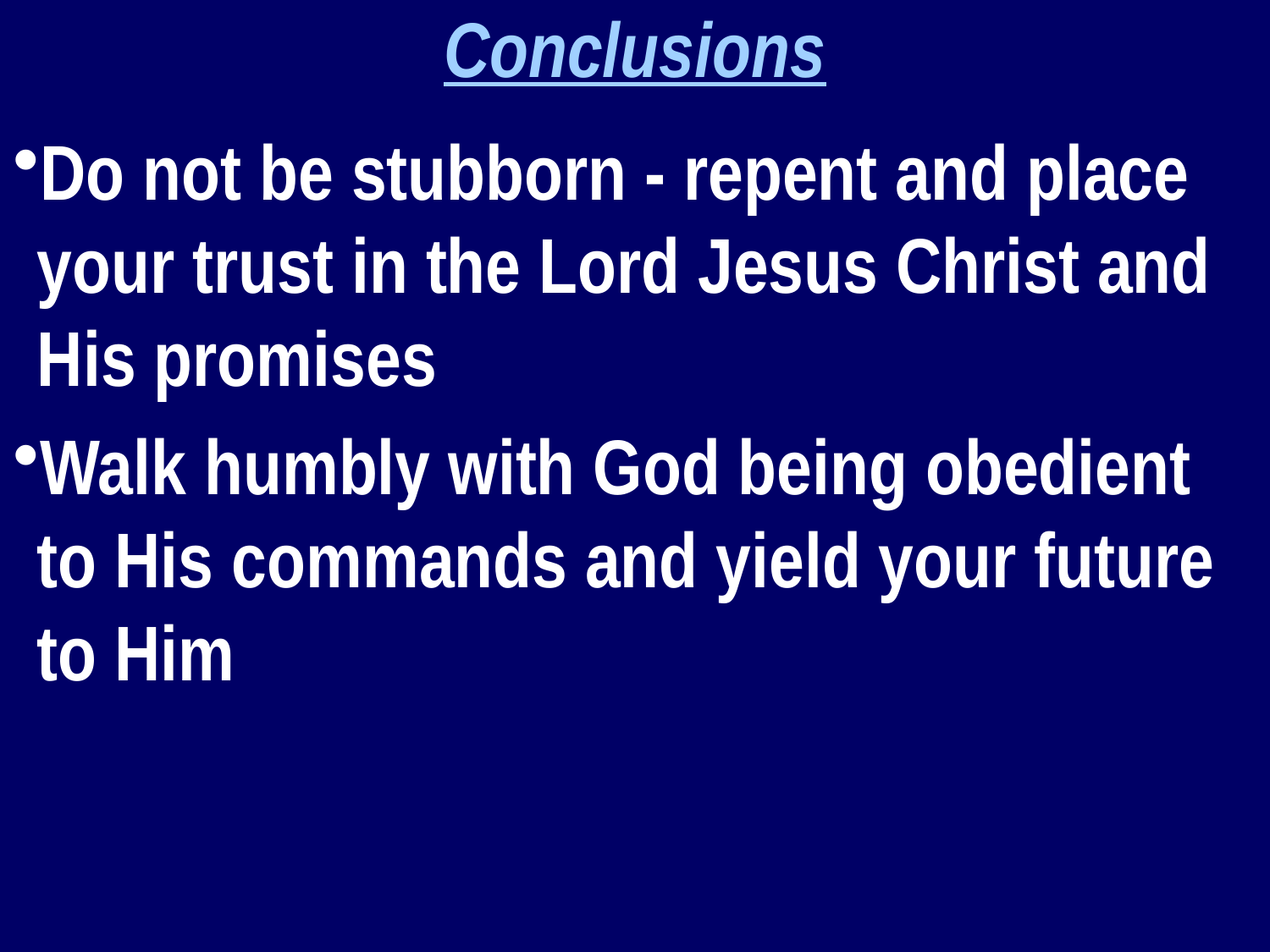

Conclusions
Do not be stubborn - repent and place your trust in the Lord Jesus Christ and His promises
Walk humbly with God being obedient to His commands and yield your future to Him